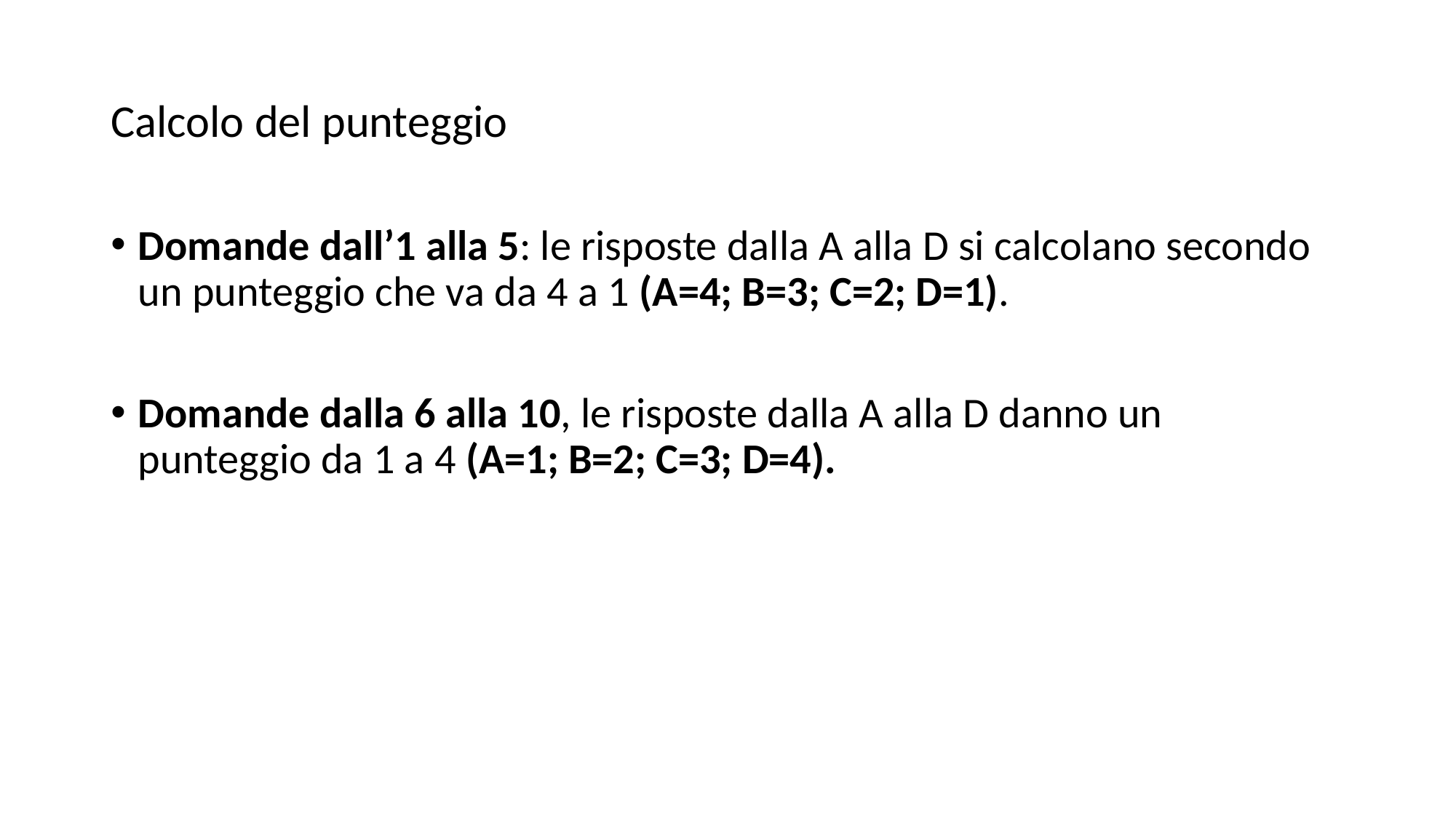

# Calcolo del punteggio
Domande dall’1 alla 5: le risposte dalla A alla D si calcolano secondo un punteggio che va da 4 a 1 (A=4; B=3; C=2; D=1).

Domande dalla 6 alla 10, le risposte dalla A alla D danno un punteggio da 1 a 4 (A=1; B=2; C=3; D=4).